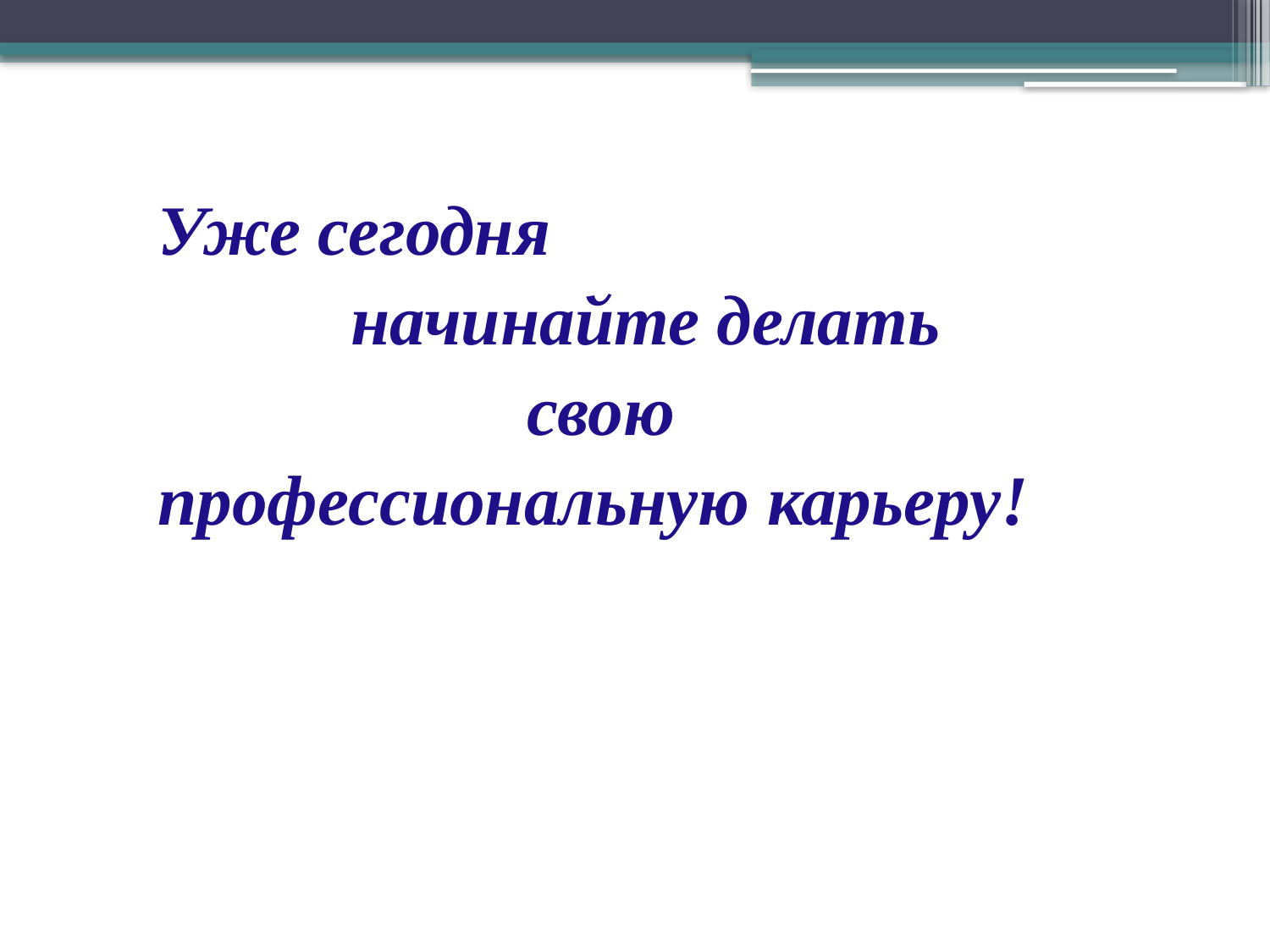

Уже сегодня
           начинайте делать
                     свою
профессиональную карьеру!